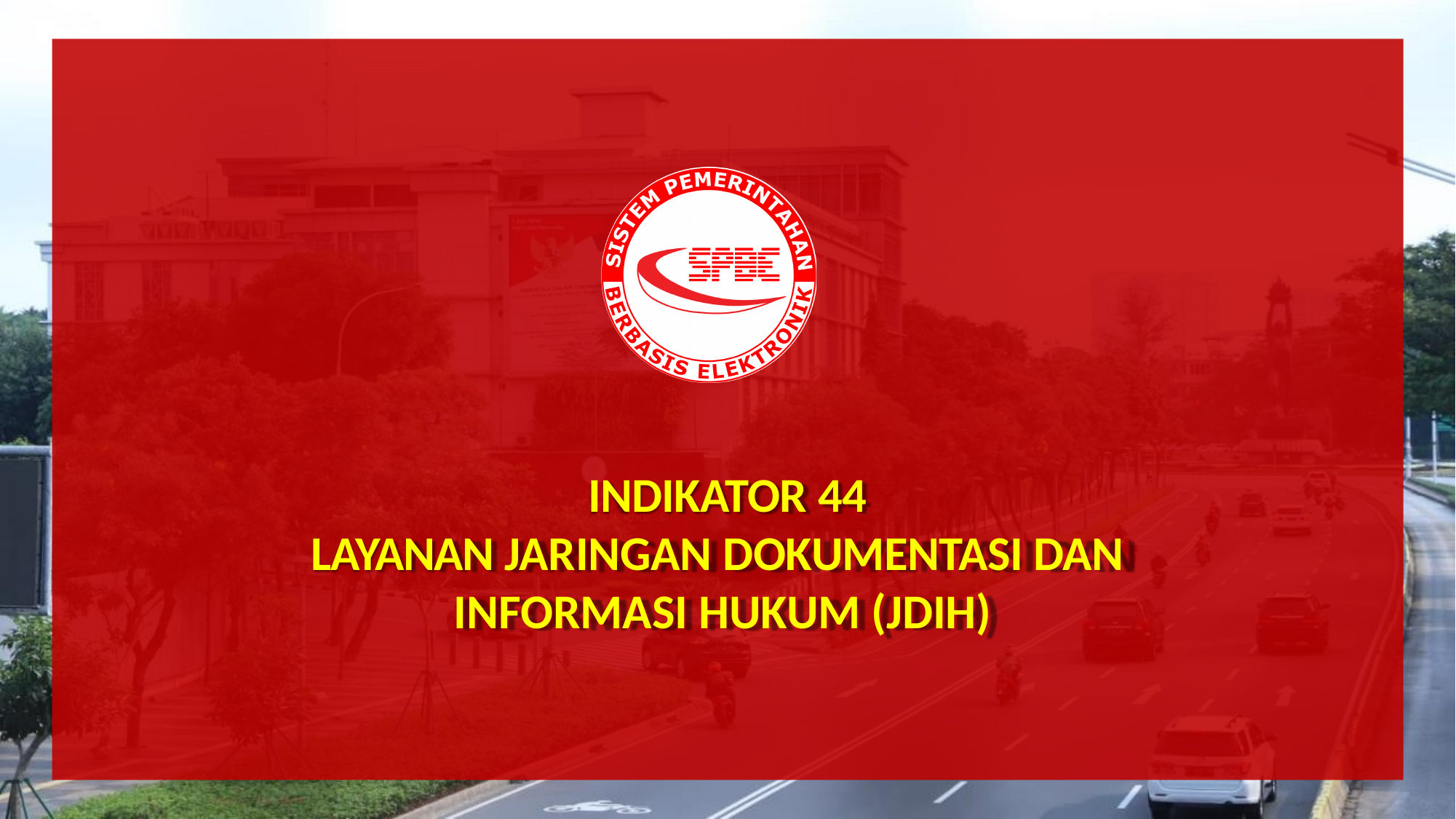

# INDIKATOR 44
LAYANAN JARINGAN DOKUMENTASI DAN  INFORMASI HUKUM (JDIH)